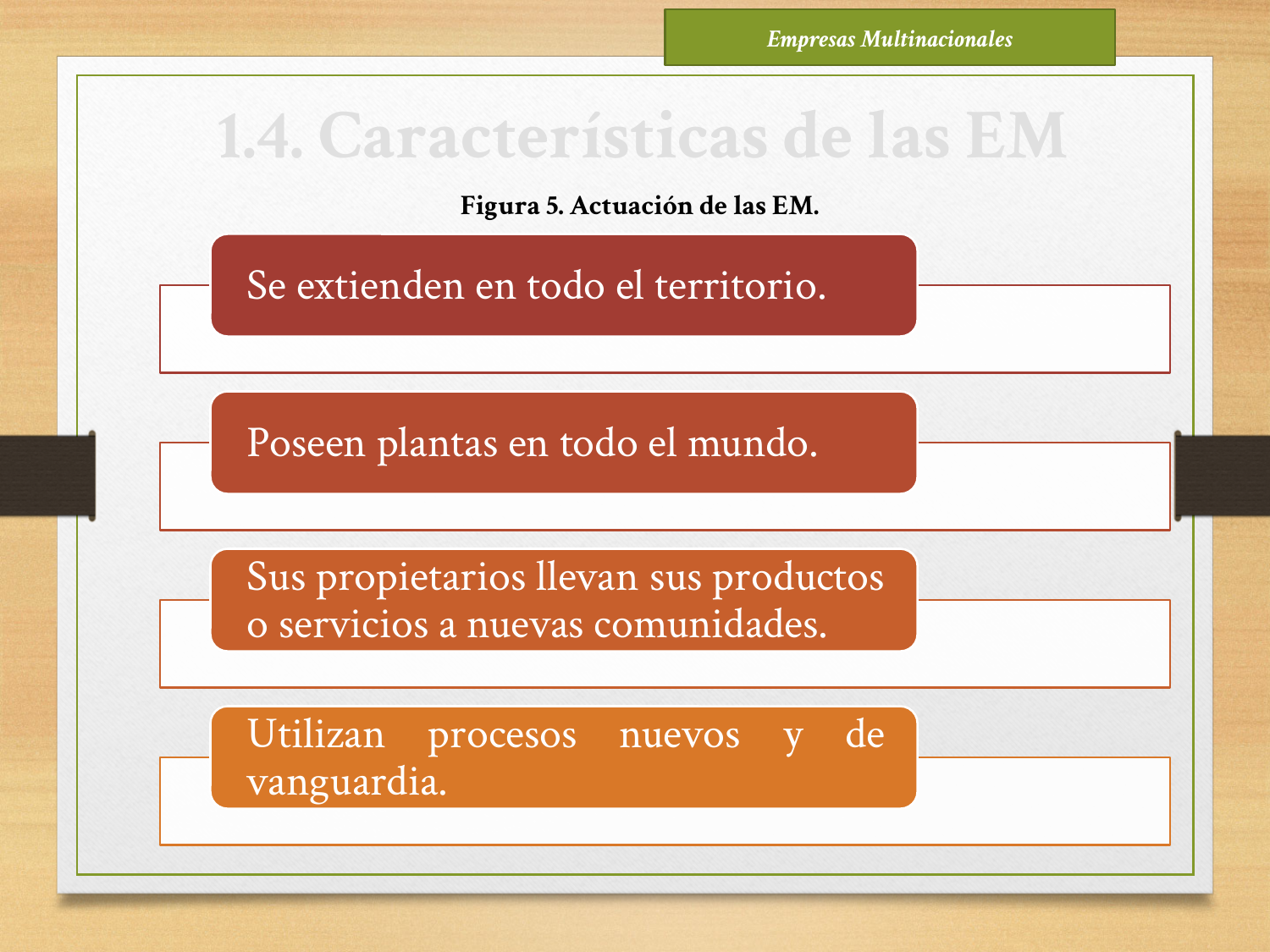

Empresas Multinacionales
1.4. Características de las EM
Se extienden en todo el territorio.
Poseen plantas en todo el mundo.
Sus propietarios llevan sus productos o servicios a nuevas comunidades.
Utilizan procesos nuevos y de vanguardia.
Figura 5. Actuación de las EM.